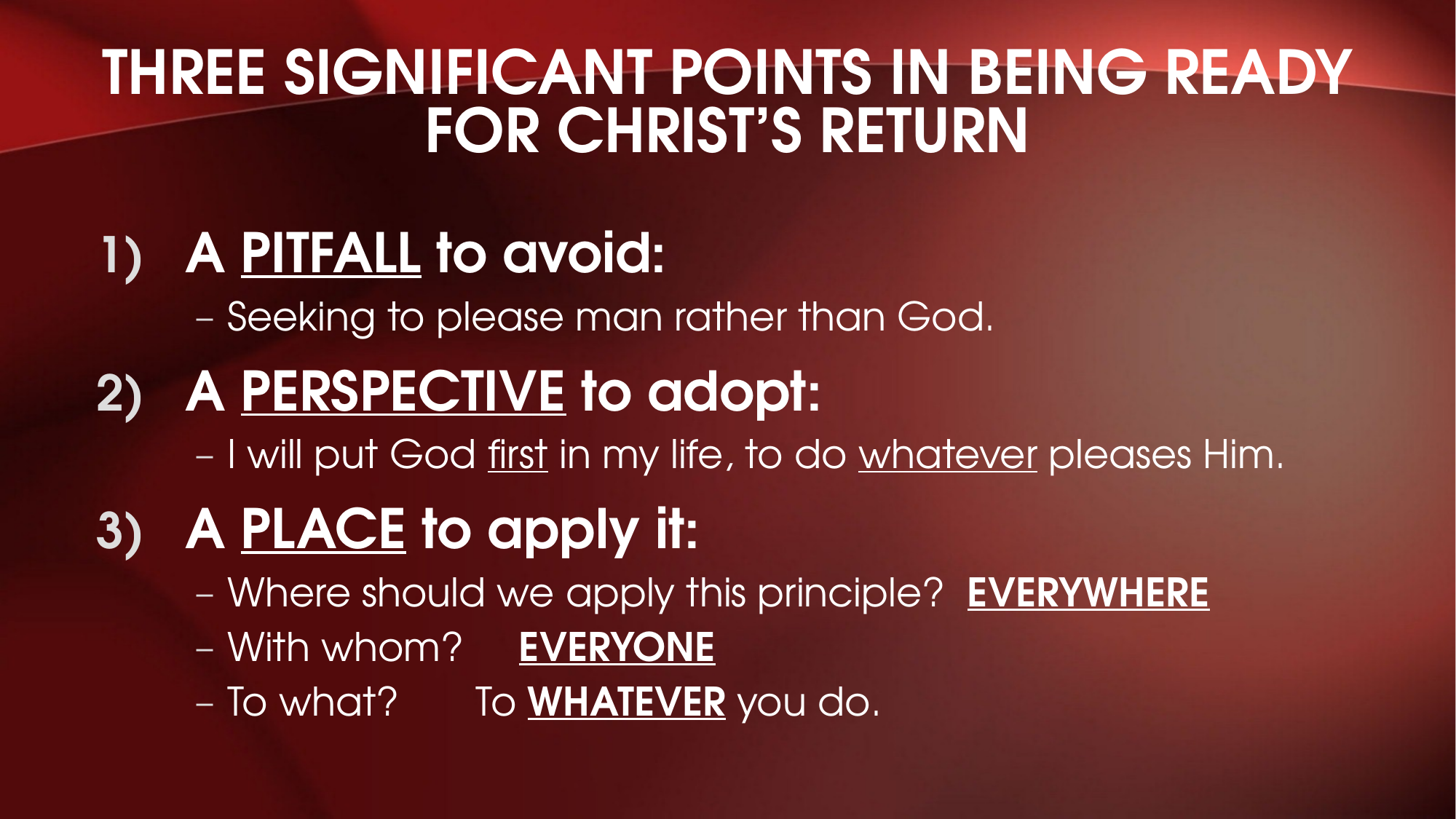

# Three significant points in being ready for Christ’s return
A PITFALL to avoid:
Seeking to please man rather than God.
A PERSPECTIVE to adopt:
I will put God first in my life, to do whatever pleases Him.
A PLACE to apply it:
Where should we apply this principle?  EVERYWHERE
With whom?     EVERYONE
To what?       To WHATEVER you do.